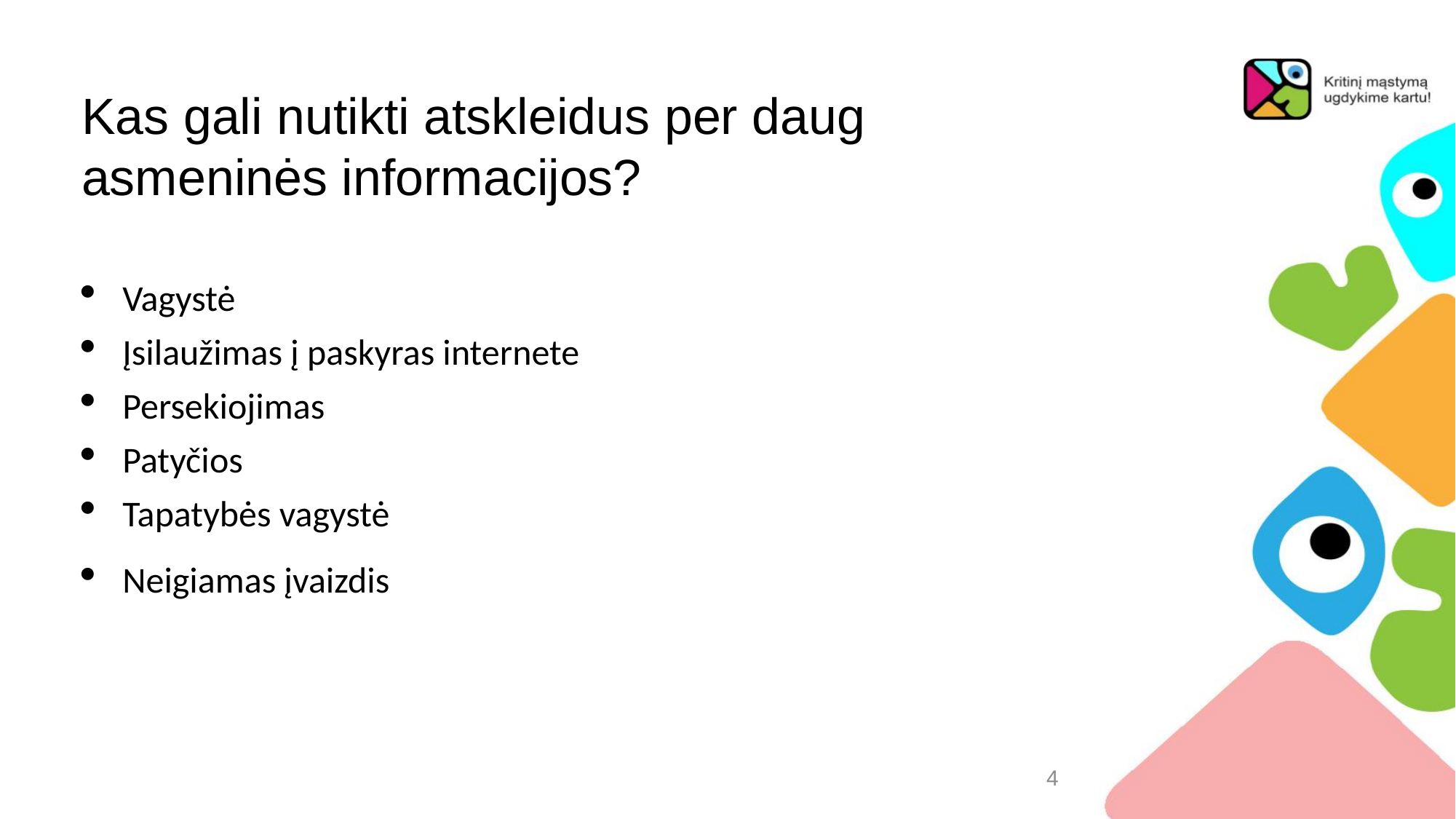

# Kas gali nutikti atskleidus per daug asmeninės informacijos?
Vagystė
Įsilaužimas į paskyras internete
Persekiojimas
Patyčios
Tapatybės vagystė
Neigiamas įvaizdis

4